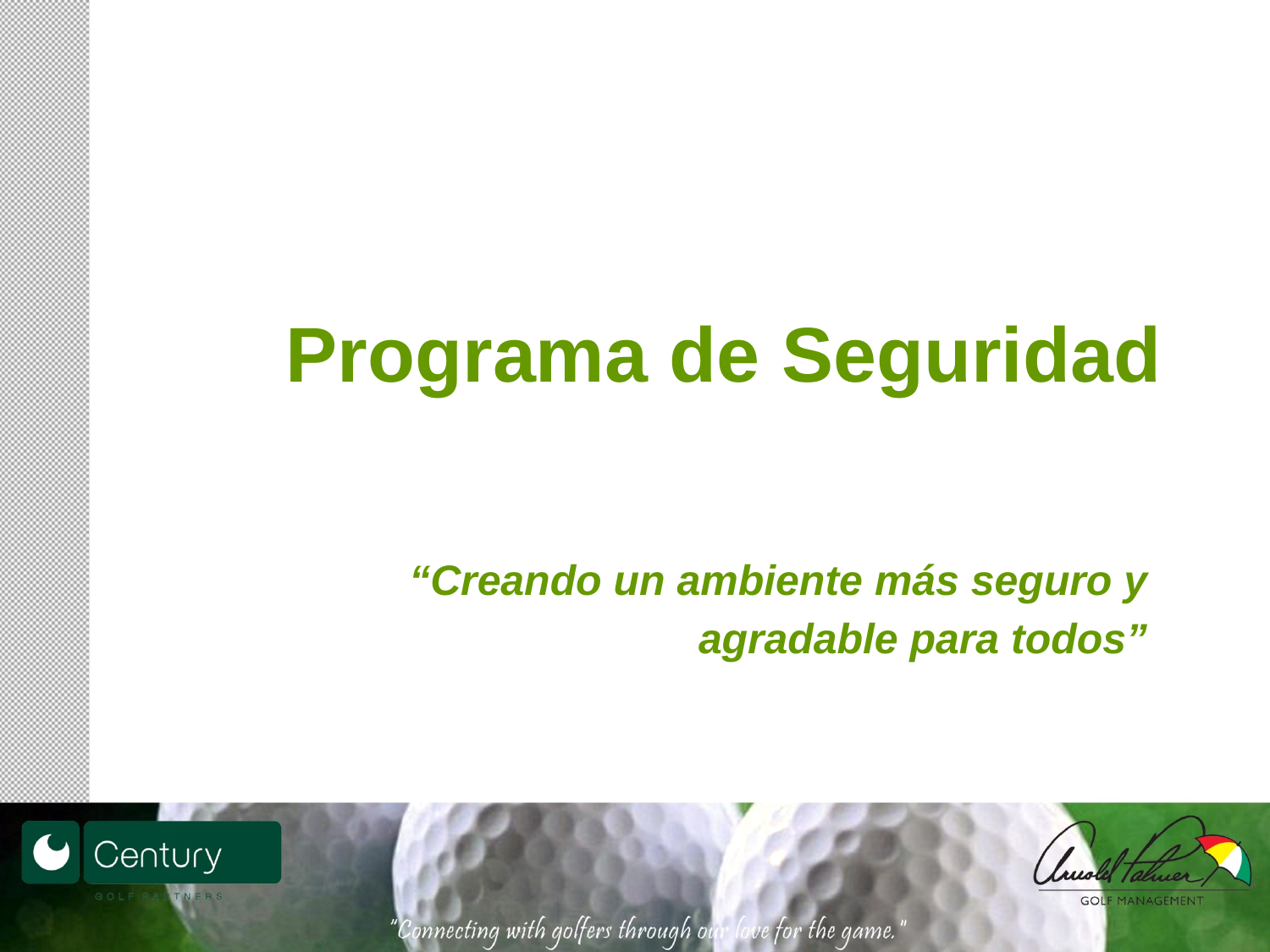

# Programa de Seguridad
“Creando un ambiente más seguro y agradable para todos”